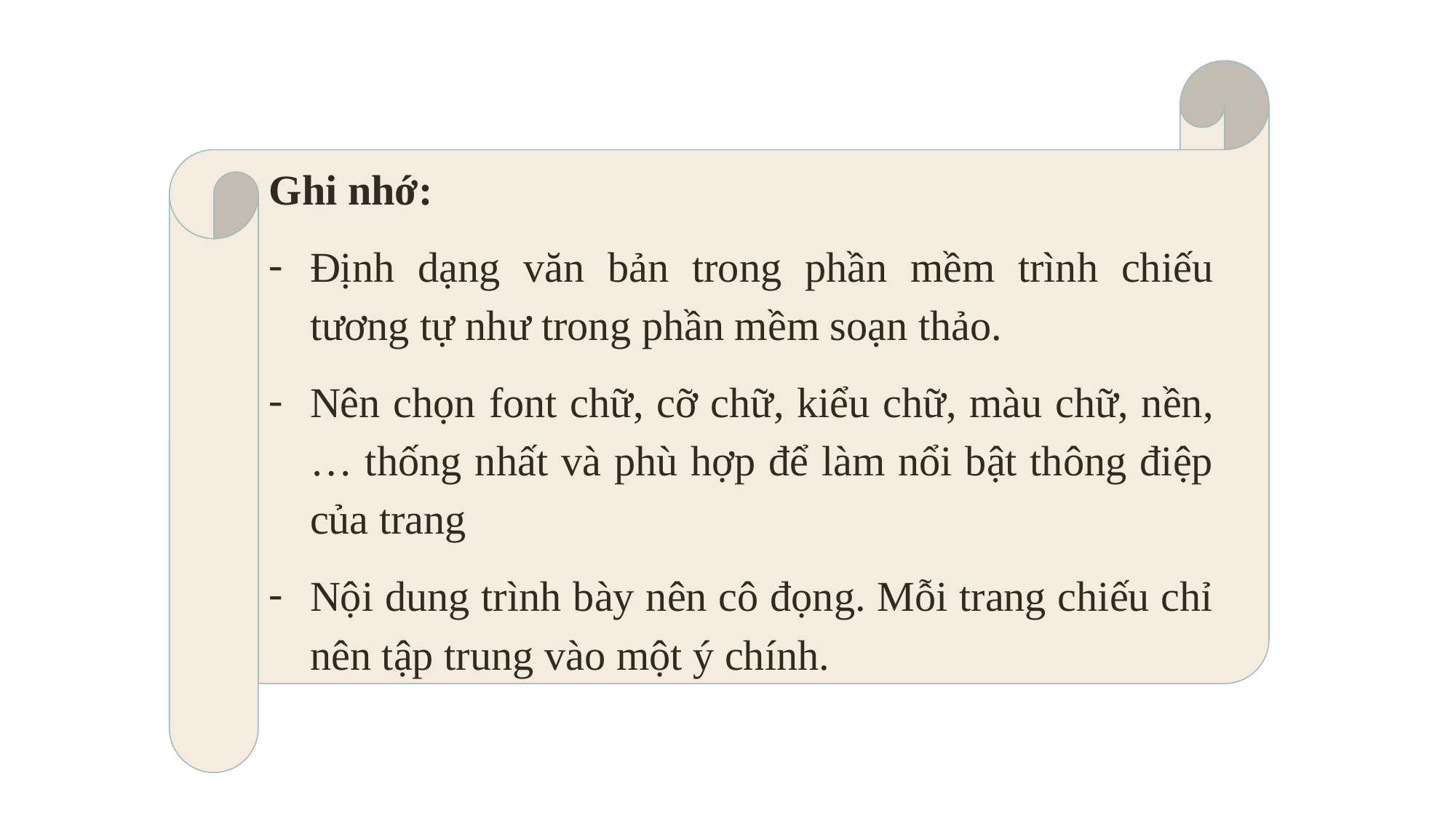

Ghi nhớ:
Định dạng văn bản trong phần mềm trình chiếu tương tự như trong phần mềm soạn thảo.
Nên chọn font chữ, cỡ chữ, kiểu chữ, màu chữ, nền,… thống nhất và phù hợp để làm nổi bật thông điệp của trang
Nội dung trình bày nên cô đọng. Mỗi trang chiếu chỉ nên tập trung vào một ý chính.